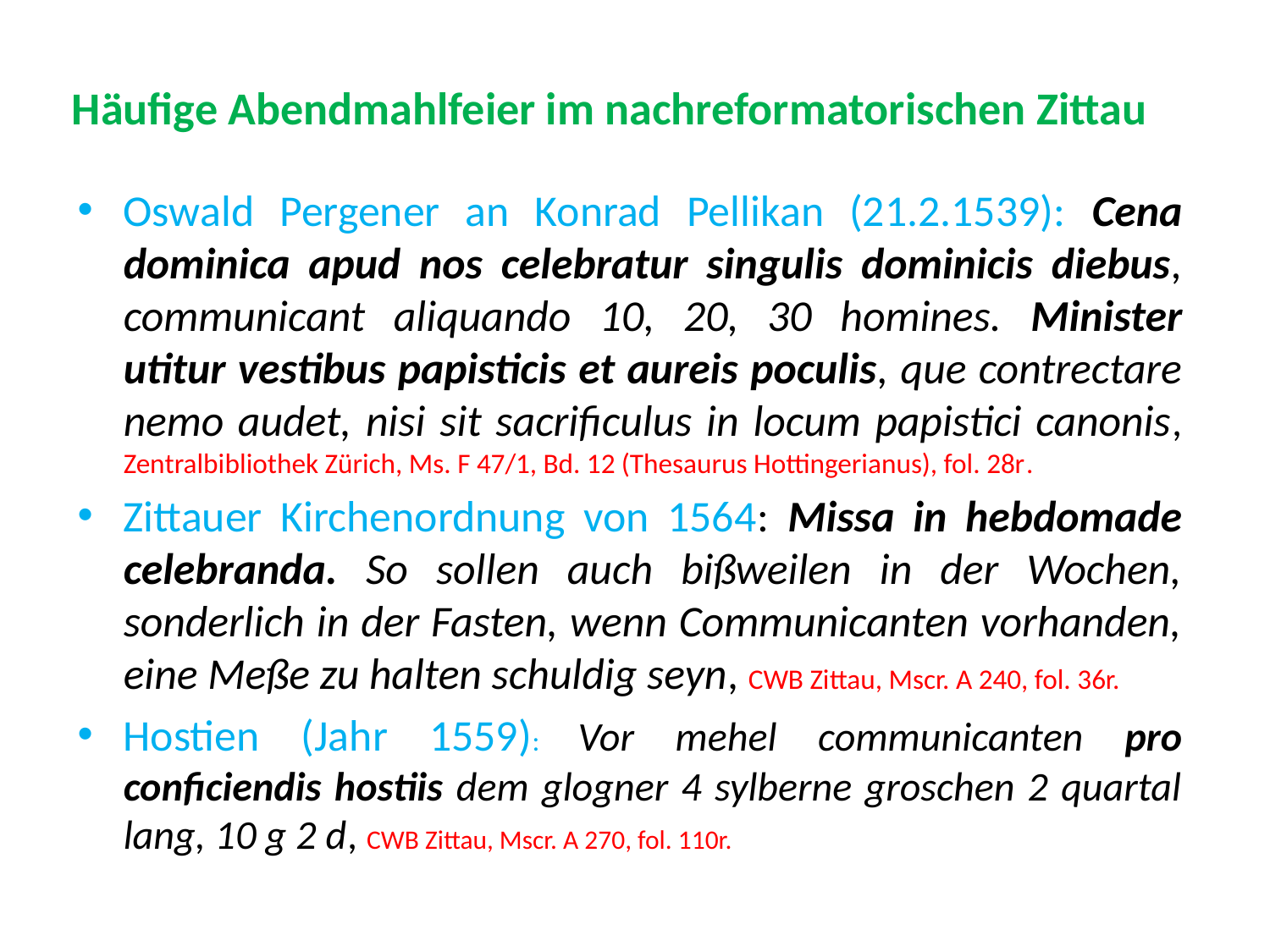

# Häufige Abendmahlfeier im nachreformatorischen Zittau
Oswald Pergener an Konrad Pellikan (21.2.1539): Cena dominica apud nos celebratur singulis dominicis diebus, communicant aliquando 10, 20, 30 homines. Minister utitur vestibus papisticis et aureis poculis, que contrectare nemo audet, nisi sit sacrificulus in locum papistici canonis, Zentralbibliothek Zürich, Ms. F 47/1, Bd. 12 (Thesaurus Hottingerianus), fol. 28r.
Zittauer Kirchenordnung von 1564: Missa in hebdomade celebranda. So sollen auch bißweilen in der Wochen, sonderlich in der Fasten, wenn Communicanten vorhanden, eine Meße zu halten schuldig seyn, CWB Zittau, Mscr. A 240, fol. 36r.
Hostien (Jahr 1559): Vor mehel communicanten pro conficiendis hostiis dem glogner 4 sylberne groschen 2 quartal lang, 10 g 2 d, CWB Zittau, Mscr. A 270, fol. 110r.